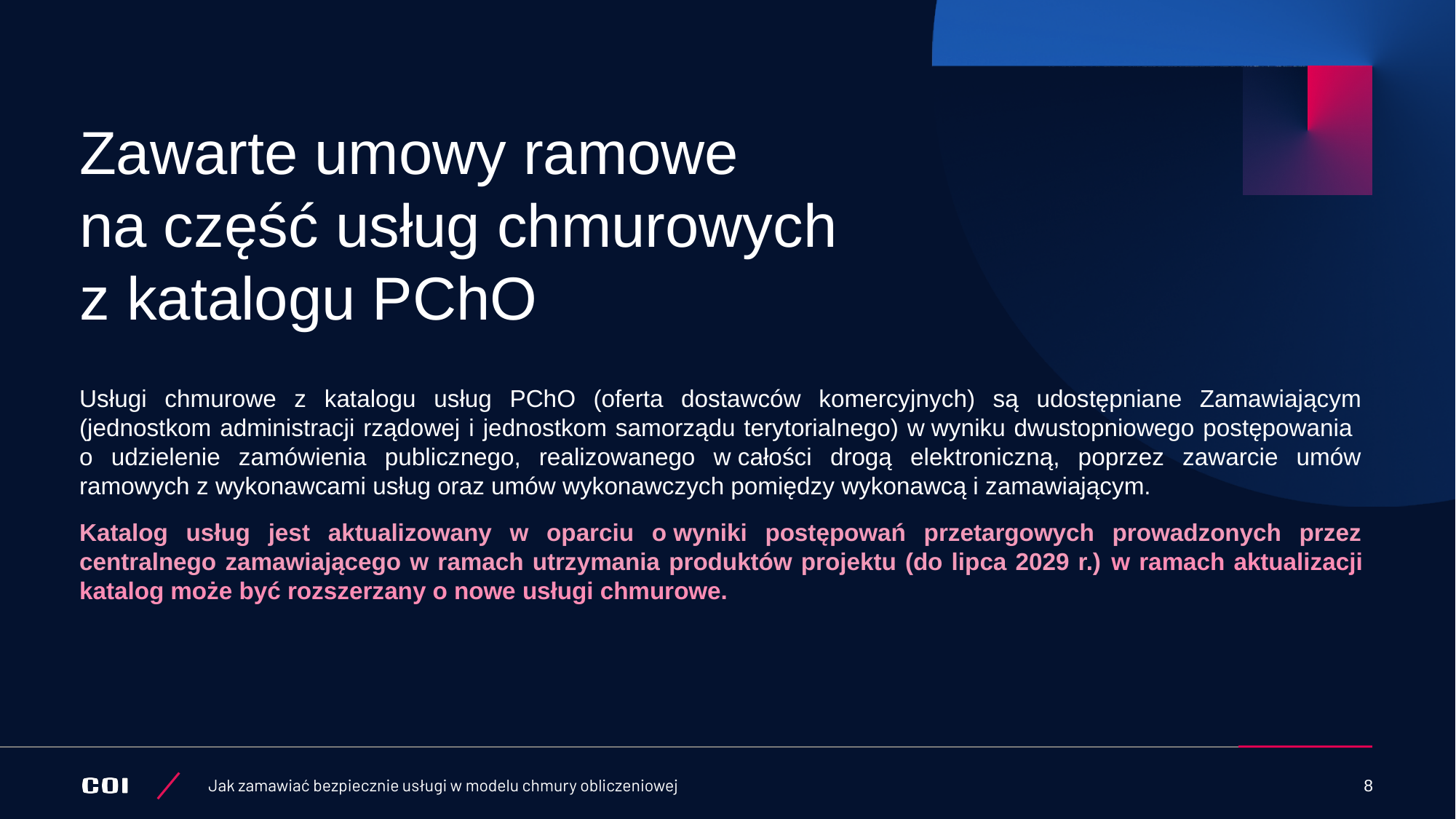

# Zawarte umowy ramowe na część usług chmurowych z katalogu PChO
Usługi chmurowe z katalogu usług PChO (oferta dostawców komercyjnych) są udostępniane Zamawiającym (jednostkom administracji rządowej i jednostkom samorządu terytorialnego) w wyniku dwustopniowego postępowania
o udzielenie zamówienia publicznego, realizowanego w całości drogą elektroniczną, poprzez zawarcie umów ramowych z wykonawcami usług oraz umów wykonawczych pomiędzy wykonawcą i zamawiającym.
Katalog usług jest aktualizowany w oparciu o wyniki postępowań przetargowych prowadzonych przez centralnego zamawiającego w ramach utrzymania produktów projektu (do lipca 2029 r.) w ramach aktualizacji katalog może być rozszerzany o nowe usługi chmurowe.
Jak zamawiać bezpiecznie usługi w modelu chmury obliczeniowej